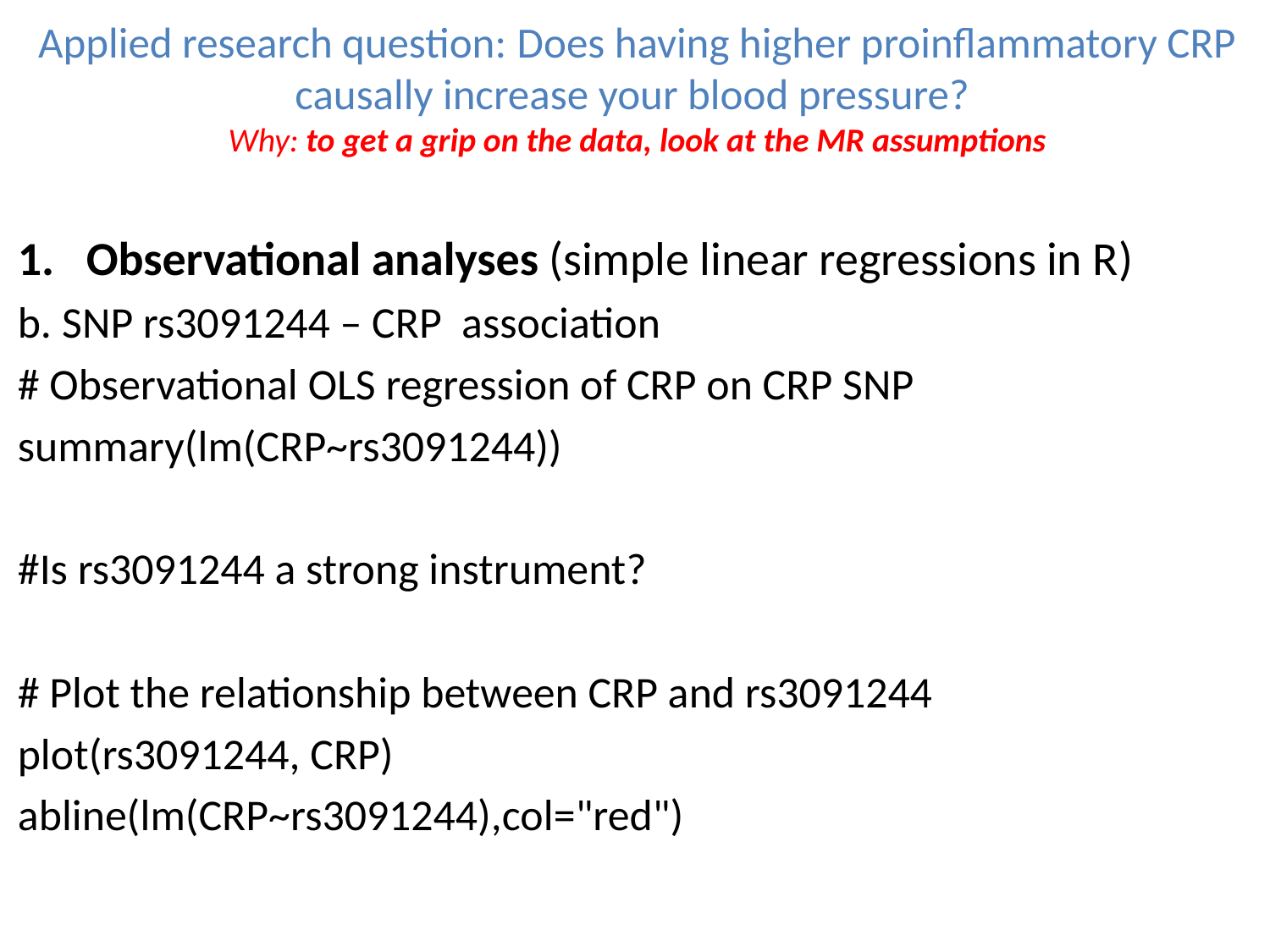

# Applied research question: Does having higher proinflammatory CRP causally increase your blood pressure? Why: to get a grip on the data, look at the MR assumptions
Observational analyses (simple linear regressions in R)
b. SNP rs3091244 – CRP  association
# Observational OLS regression of CRP on CRP SNP
summary(lm(CRP~rs3091244))

#Is rs3091244 a strong instrument?

# Plot the relationship between CRP and rs3091244
plot(rs3091244, CRP)
abline(lm(CRP~rs3091244),col="red")